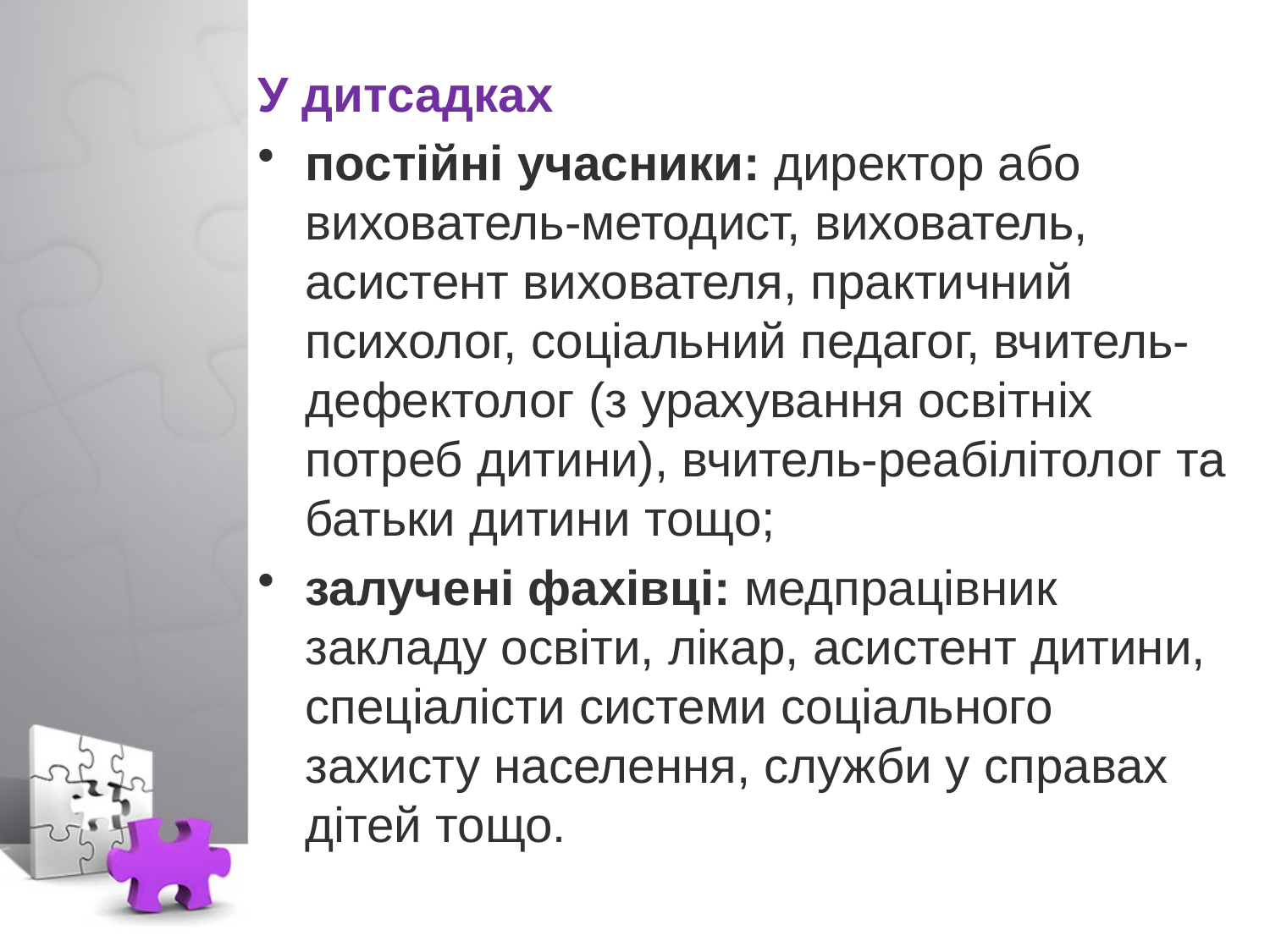

У дитсадках
постійні учасники: директор або вихователь-методист, вихователь, асистент вихователя, практичний психолог, соціальний педагог, вчитель-дефектолог (з урахування освітніх потреб дитини), вчитель-реабілітолог та батьки дитини тощо;
залучені фахівці: медпрацівник закладу освіти, лікар, асистент дитини, спеціалісти системи соціального захисту населення, служби у справах дітей тощо.